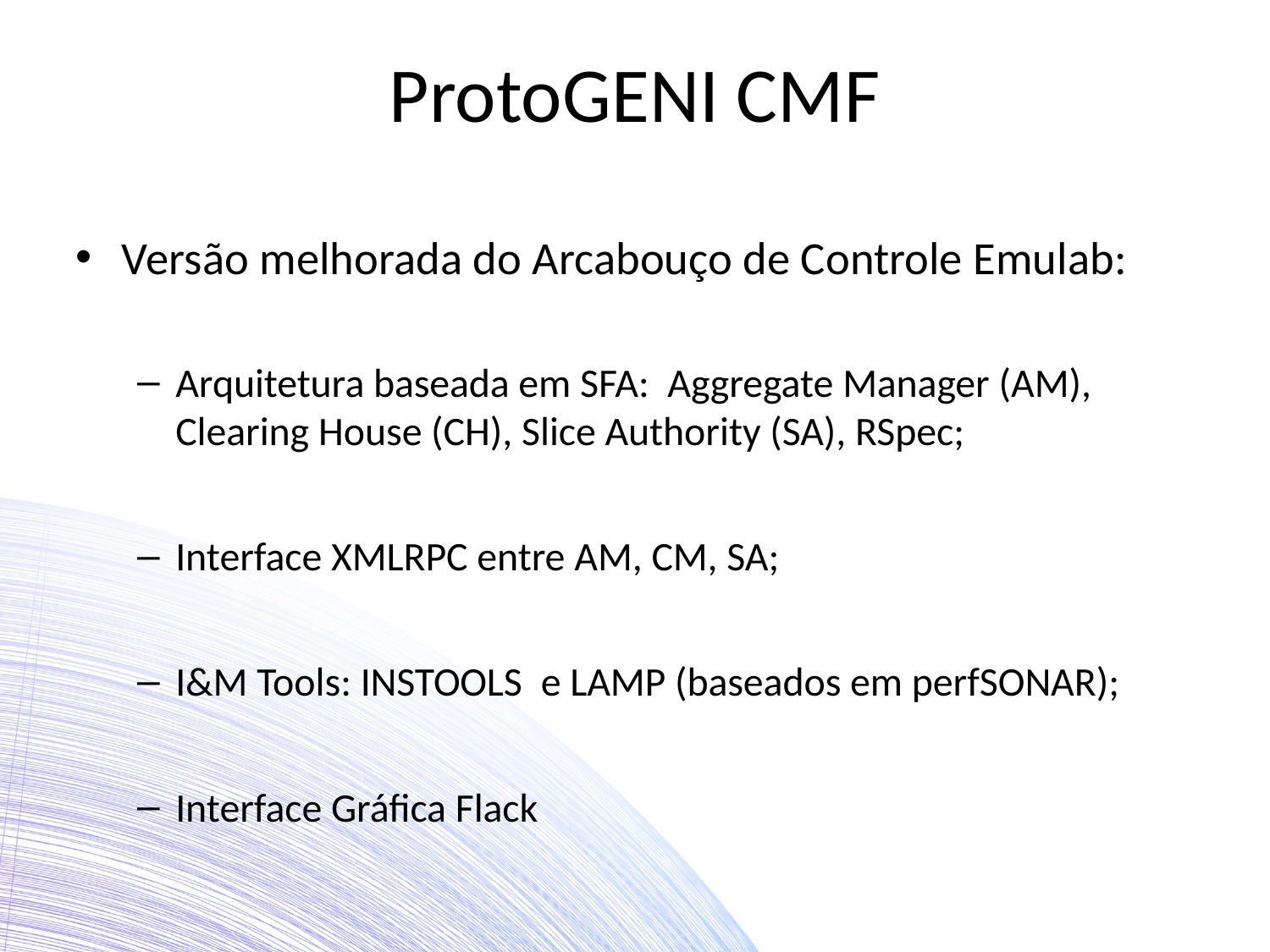

# ProtoGENI CMF
Versão melhorada do Arcabouço de Controle Emulab:

Arquitetura baseada em SFA:  Aggregate Manager (AM), Clearing House (CH), Slice Authority (SA), RSpec;

Interface XMLRPC entre AM, CM, SA;

I&M Tools: INSTOOLS  e LAMP (baseados em perfSONAR);

Interface Gráfica Flack